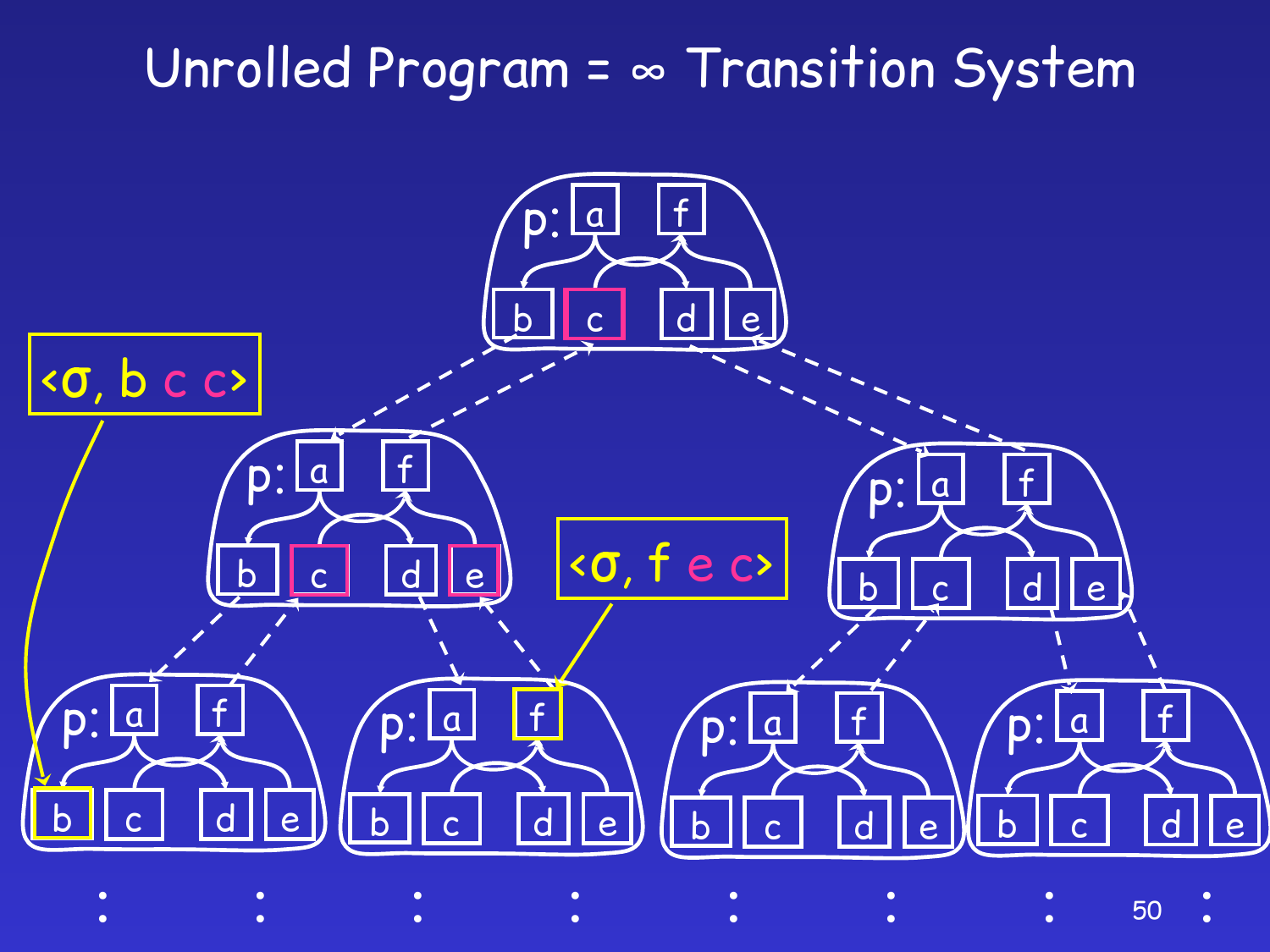

# Unrolled Program = ∞ Transition System

p:
a
f

<σ, f e c>

b

<σ, b c c>

c
d
e

p:
a
f
b
c
d
e

p:
a
f
b
c
d
e

p:
a
f
b
c
d
e

p:
a
f
b
c
d
e

p:
a
f
b
c
d
e

p:
a
f
b
c
d
e
׃
׃
׃
׃
׃
׃
׃
׃
50